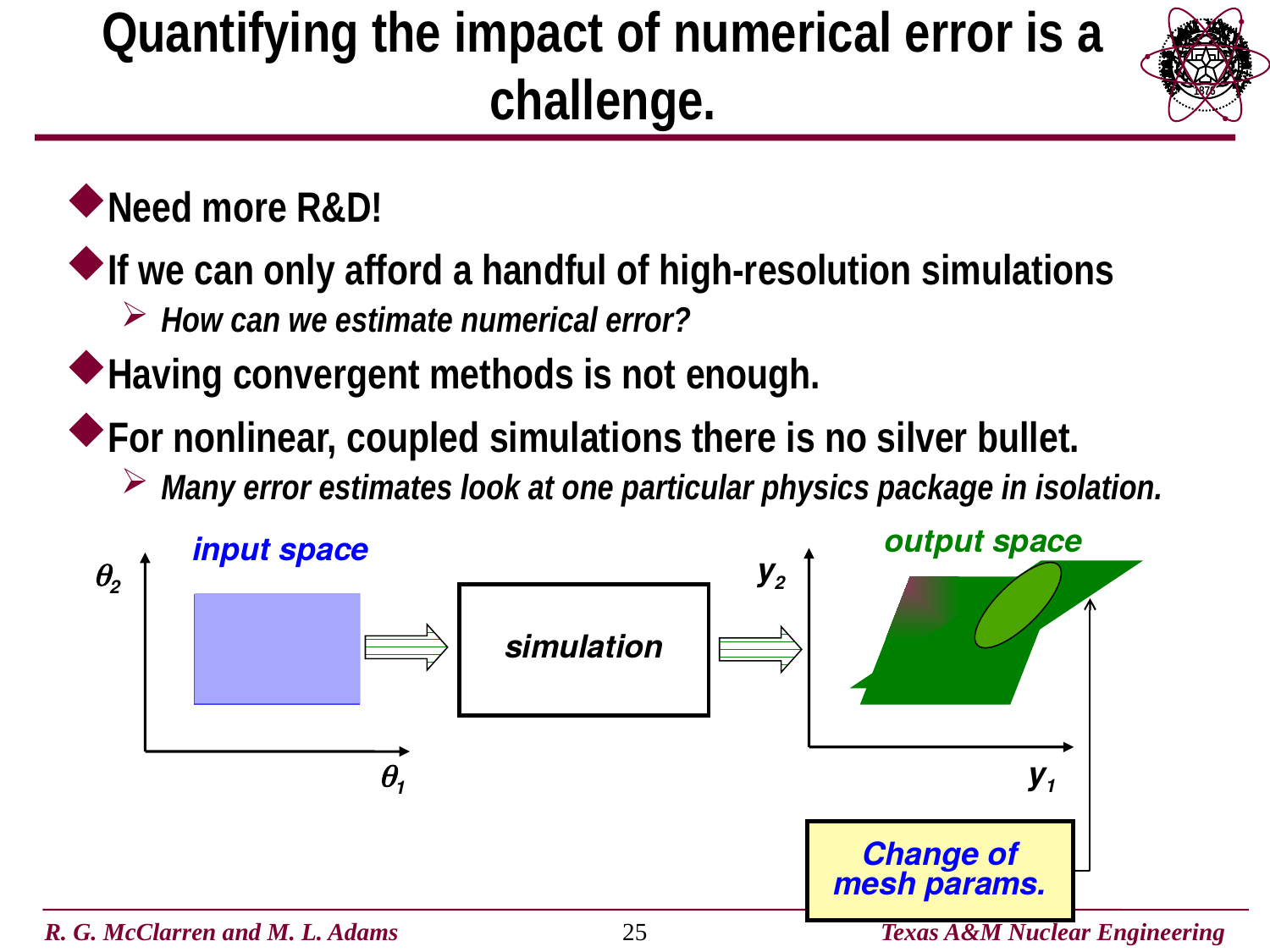

# Quantifying the impact of numerical error is a challenge.
Need more R&D!
If we can only afford a handful of high-resolution simulations
How can we estimate numerical error?
Having convergent methods is not enough.
For nonlinear, coupled simulations there is no silver bullet.
Many error estimates look at one particular physics package in isolation.

output space
input space

y2

θ2

simulation

y1
θ1

Change of mesh params.
26